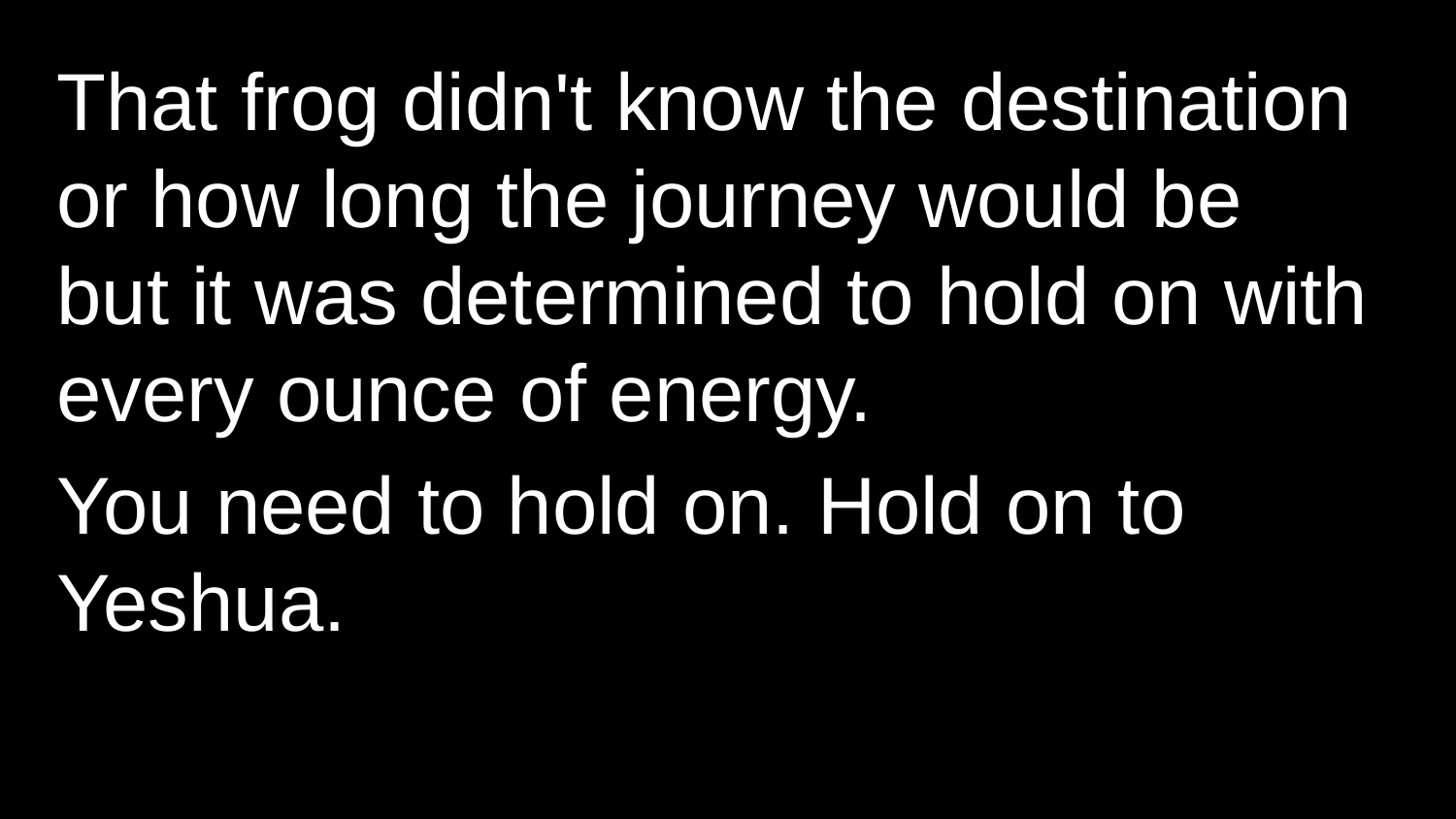

That frog didn't know the destination or how long the journey would be but it was determined to hold on with every ounce of energy.
You need to hold on. Hold on to Yeshua.